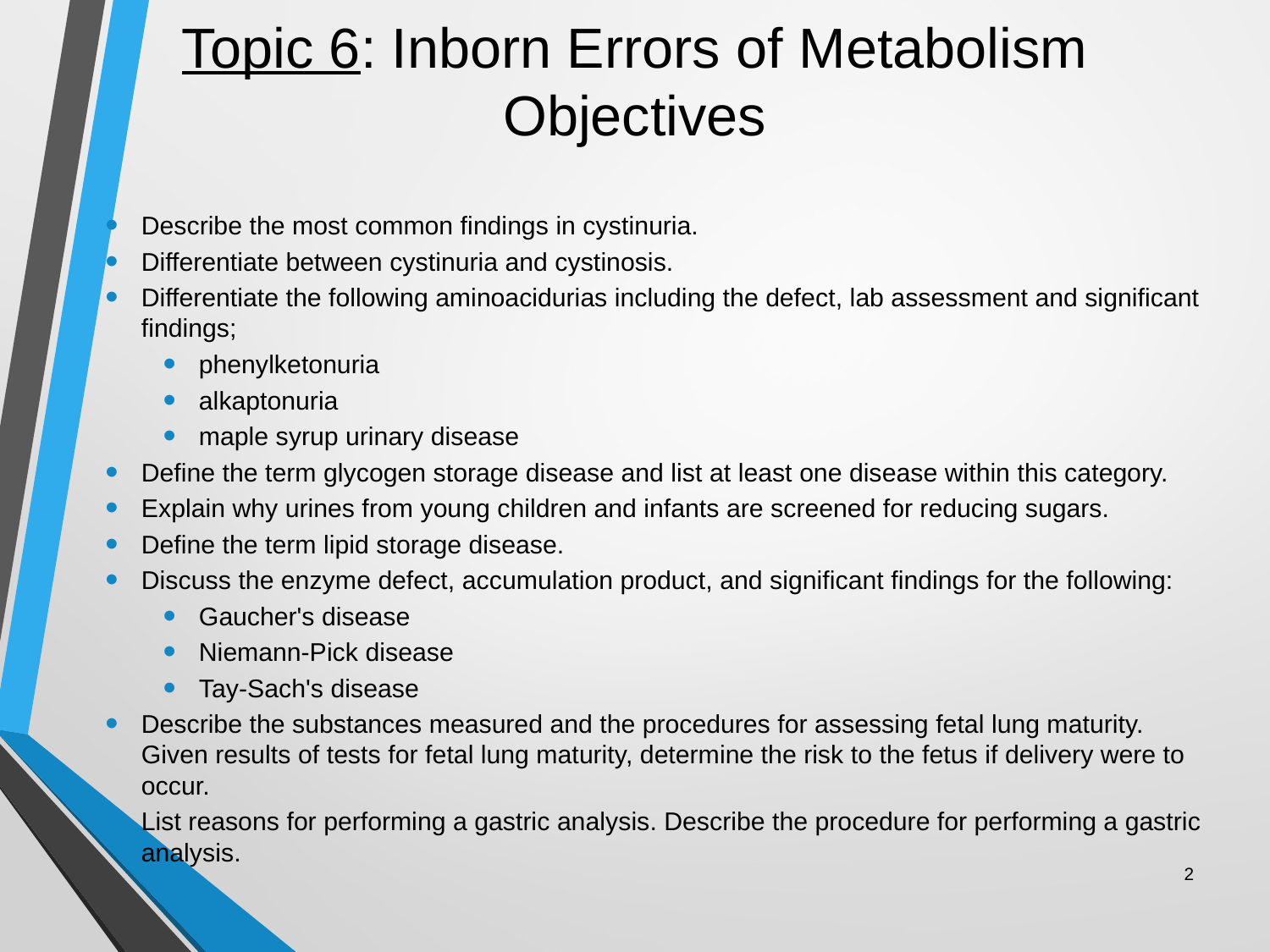

# Topic 6: Inborn Errors of Metabolism Objectives
Describe the most common findings in cystinuria.
Differentiate between cystinuria and cystinosis.
Differentiate the following aminoacidurias including the defect, lab assessment and significant findings;
phenylketonuria
alkaptonuria
maple syrup urinary disease
Define the term glycogen storage disease and list at least one disease within this category.
Explain why urines from young children and infants are screened for reducing sugars.
Define the term lipid storage disease.
Discuss the enzyme defect, accumulation product, and significant findings for the following:
Gaucher's disease
Niemann-Pick disease
Tay-Sach's disease
Describe the substances measured and the procedures for assessing fetal lung maturity. Given results of tests for fetal lung maturity, determine the risk to the fetus if delivery were to occur.
List reasons for performing a gastric analysis. Describe the procedure for performing a gastric analysis.

2